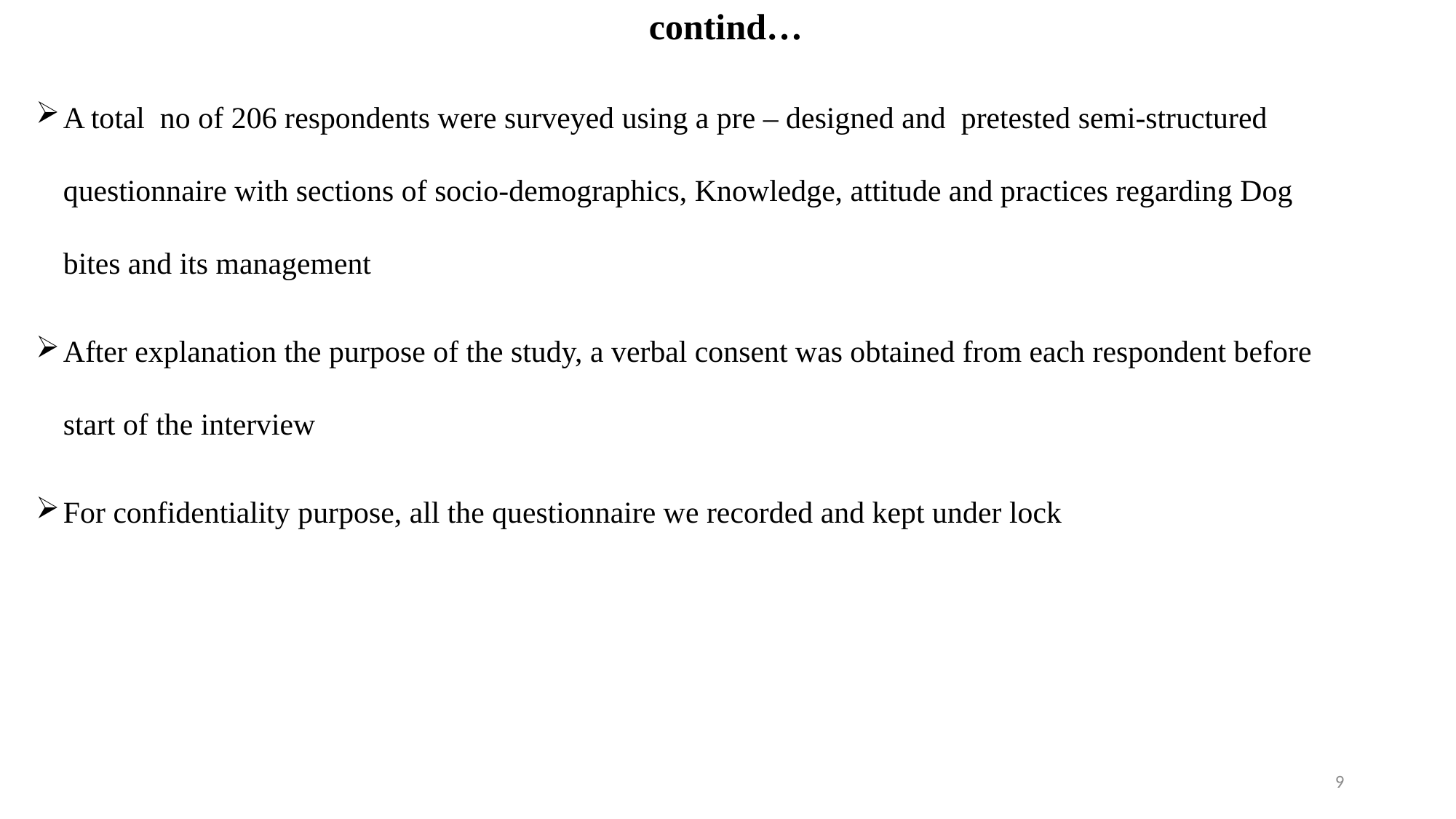

# contind…
A total  no of 206 respondents were surveyed using a pre – designed and  pretested semi-structured questionnaire with sections of socio-demographics, Knowledge, attitude and practices regarding Dog bites and its management
After explanation the purpose of the study, a verbal consent was obtained from each respondent before start of the interview
For confidentiality purpose, all the questionnaire we recorded and kept under lock

9